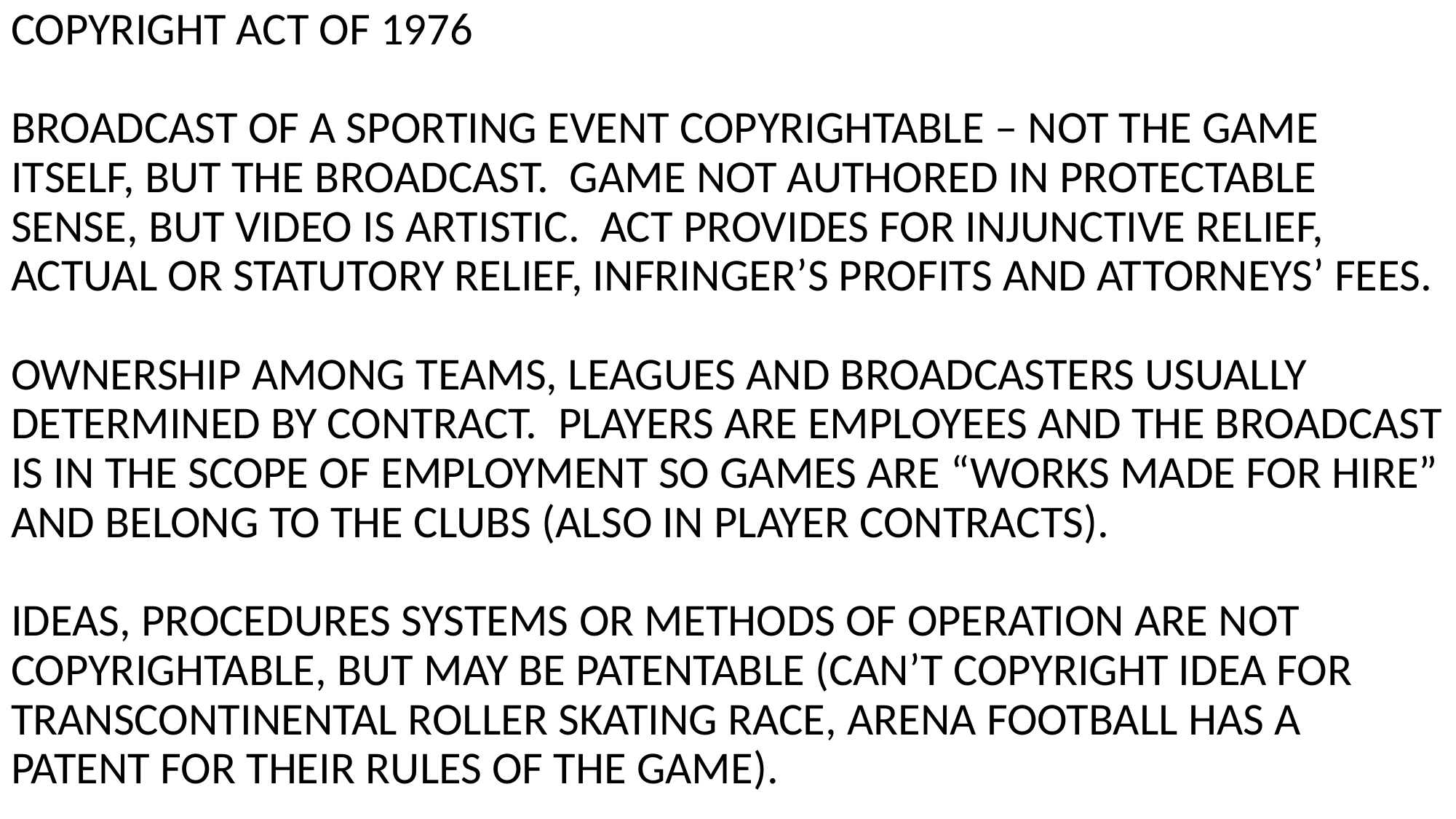

# COPYRIGHT ACT OF 1976 BROADCAST OF A SPORTING EVENT COPYRIGHTABLE – NOT THE GAME ITSELF, BUT THE BROADCAST.  GAME NOT AUTHORED IN PROTECTABLE SENSE, BUT VIDEO IS ARTISTIC.  ACT PROVIDES FOR INJUNCTIVE RELIEF, ACTUAL OR STATUTORY RELIEF, INFRINGER’S PROFITS AND ATTORNEYS’ FEES. OWNERSHIP AMONG TEAMS, LEAGUES AND BROADCASTERS USUALLY DETERMINED BY CONTRACT.  PLAYERS ARE EMPLOYEES AND THE BROADCAST IS IN THE SCOPE OF EMPLOYMENT SO GAMES ARE “WORKS MADE FOR HIRE” AND BELONG TO THE CLUBS (ALSO IN PLAYER CONTRACTS). IDEAS, PROCEDURES SYSTEMS OR METHODS OF OPERATION ARE NOT COPYRIGHTABLE, BUT MAY BE PATENTABLE (CAN’T COPYRIGHT IDEA FOR TRANSCONTINENTAL ROLLER SKATING RACE, ARENA FOOTBALL HAS A PATENT FOR THEIR RULES OF THE GAME).